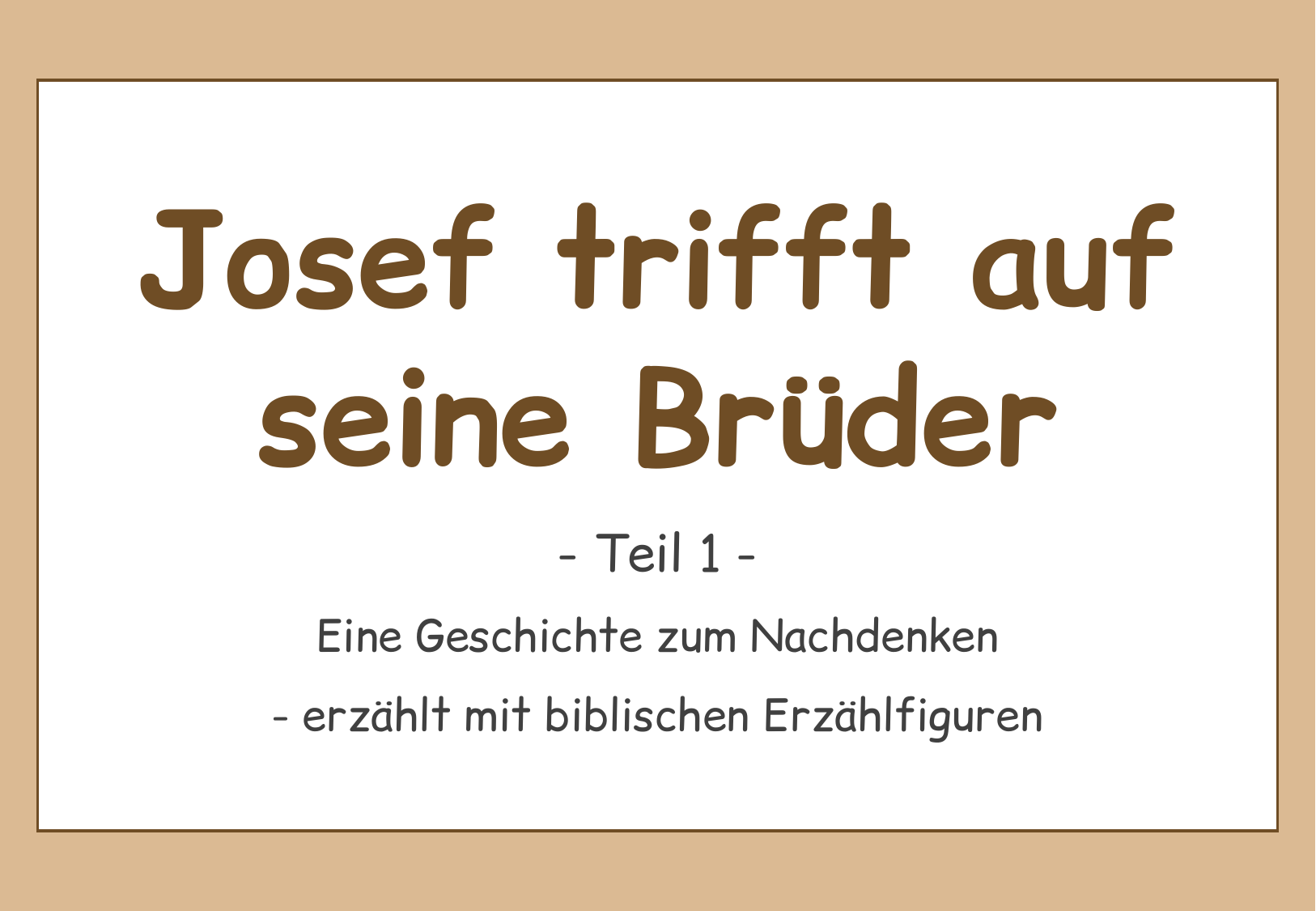

Josef trifft auf seine Brüder
- Teil 1 -
Eine Geschichte zum Nachdenken
- erzählt mit biblischen Erzählfiguren